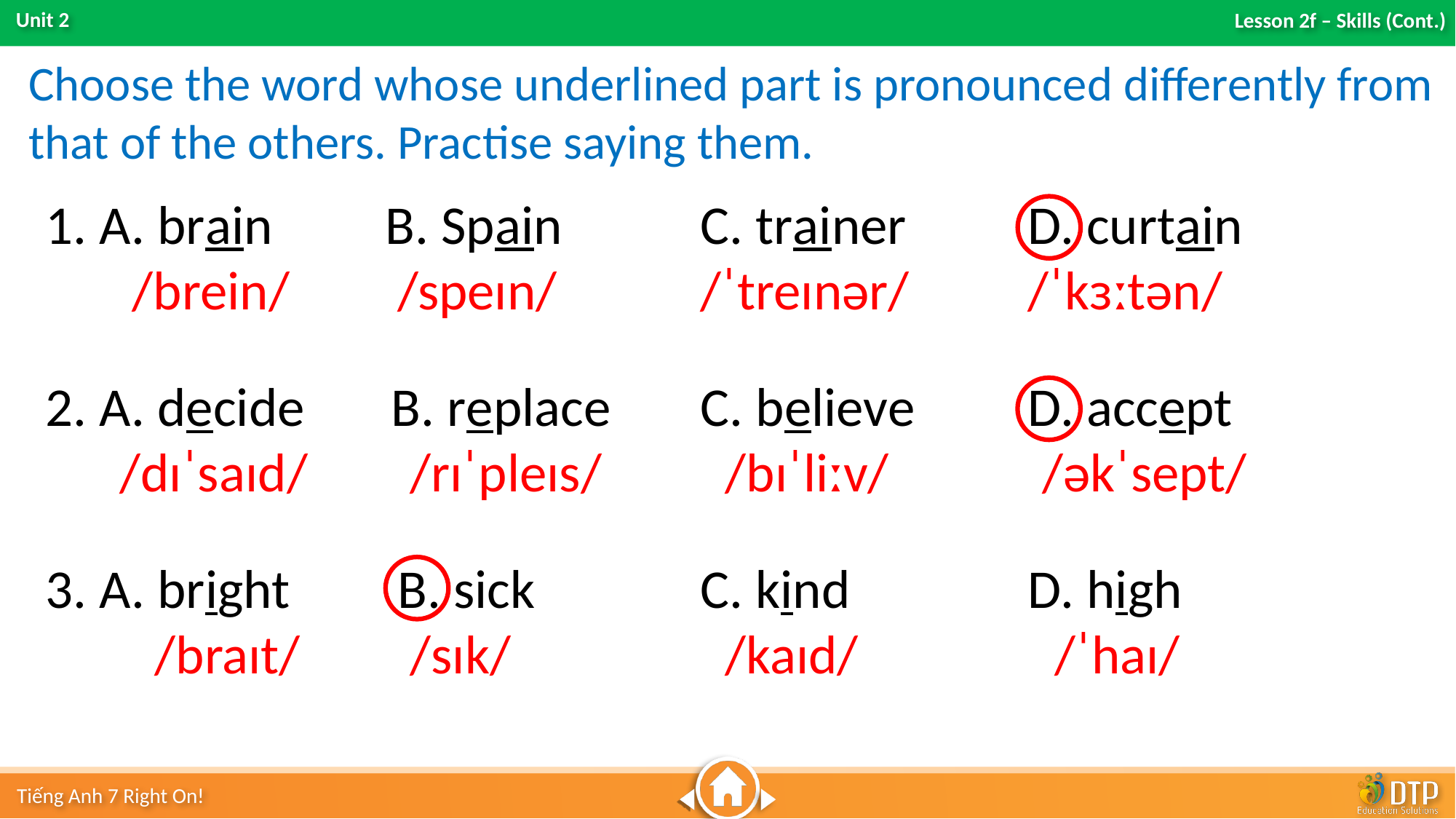

Choose the word whose underlined part is pronounced differently from that of the others. Practise saying them.
1. A. brain	 B. Spain		C. trainer		D. curtain
       /brein/	  /speɪn/		/ˈtreɪnər/	  	/ˈkɜːtən/

2. A. decide       B. replace	C. believe		D. accept
      /dɪˈsaɪd/	   /rɪˈpleɪs/	  /bɪˈliːv/	          /əkˈsept/

3. A. bright	  B. sick		C. kind		D. high
	/braɪt/	   /sɪk/		  /kaɪd/	           /ˈhaɪ/